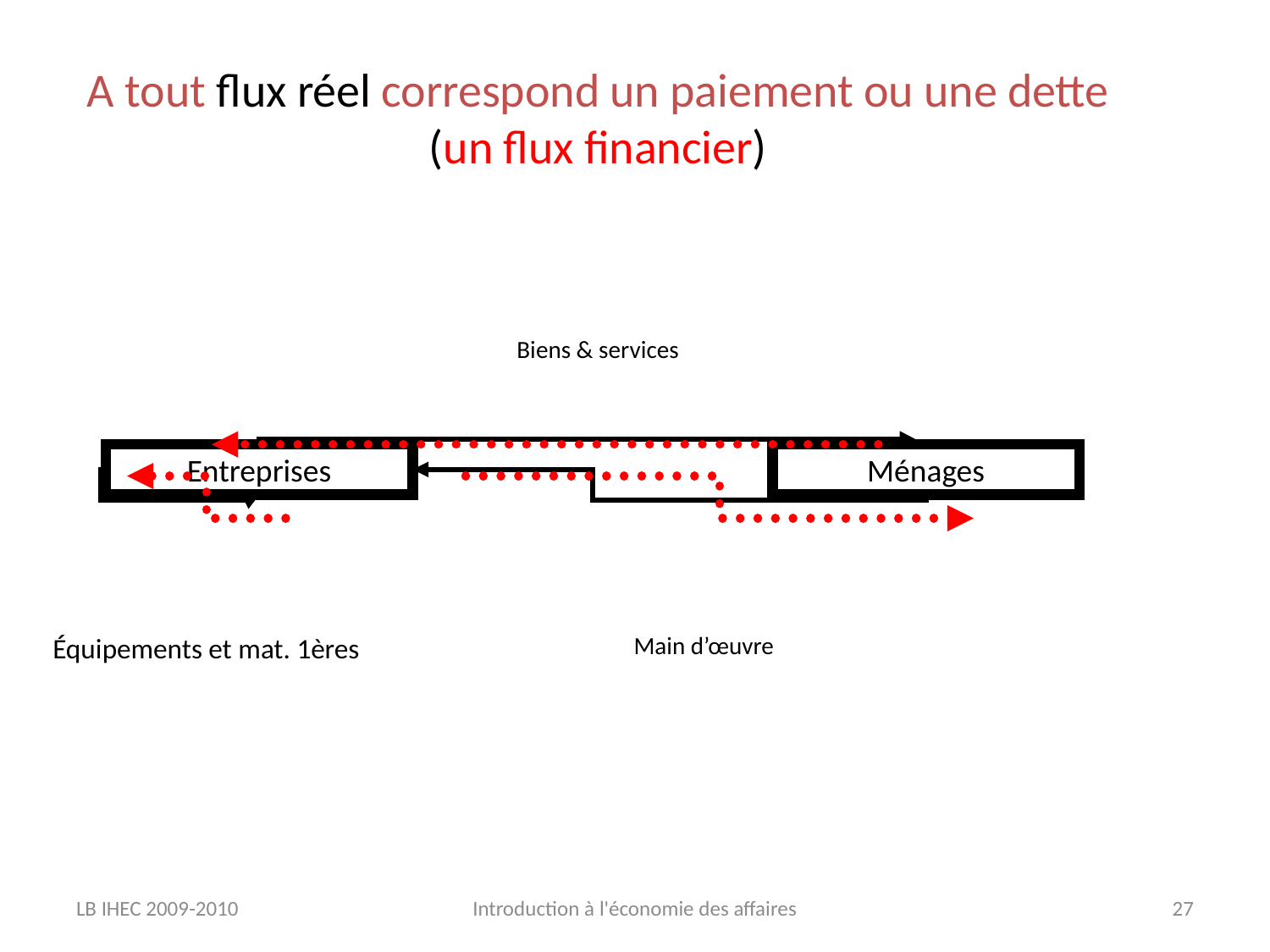

# A tout flux réel correspond un paiement ou une dette (un flux financier)
Biens & services
Entreprises
Ménages
Équipements et mat. 1ères
Main d’œuvre
LB IHEC 2009-2010
Introduction à l'économie des affaires
27